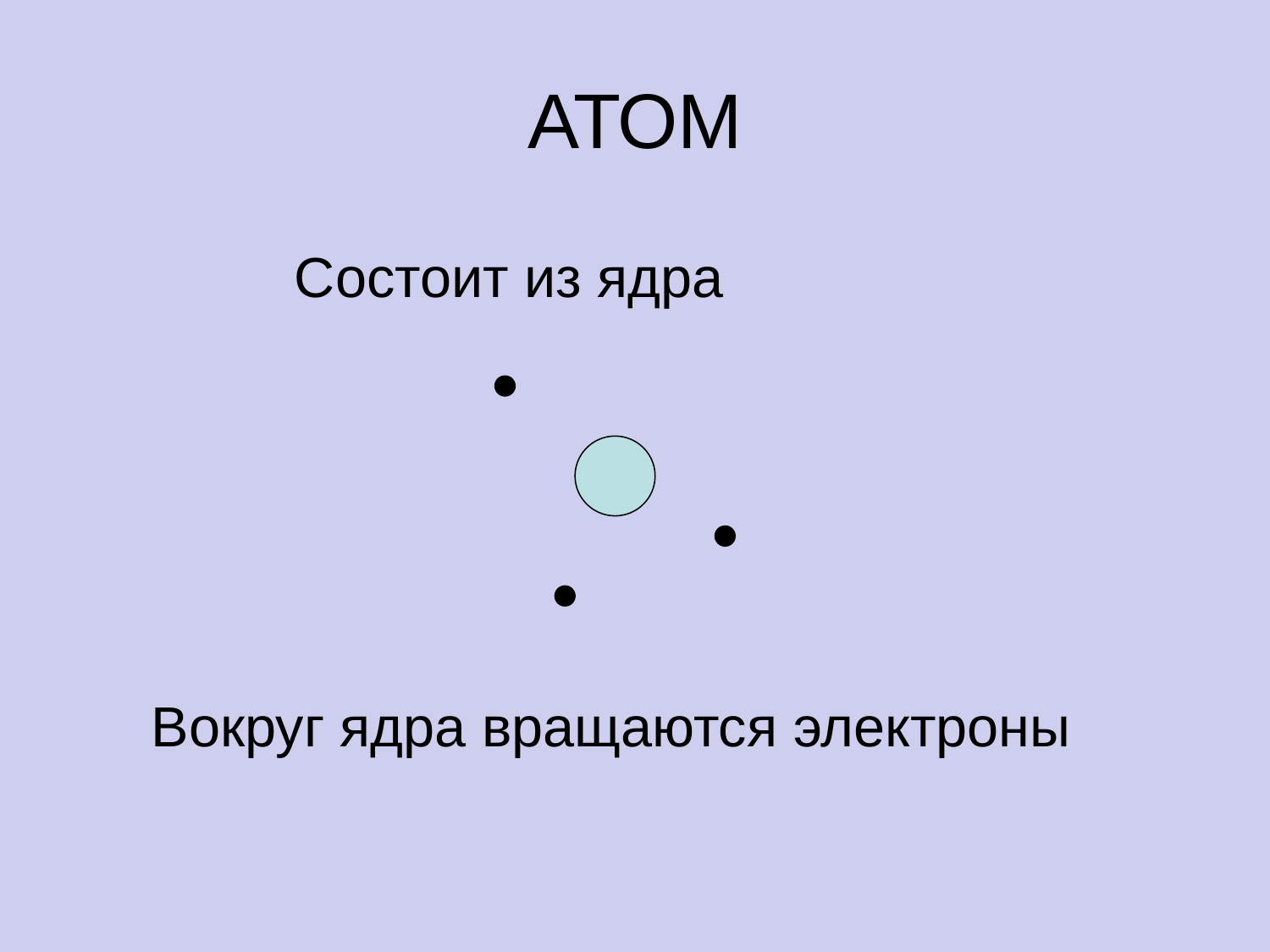

# АТОМ

Состоит из ядра

Вокруг ядра вращаются электроны